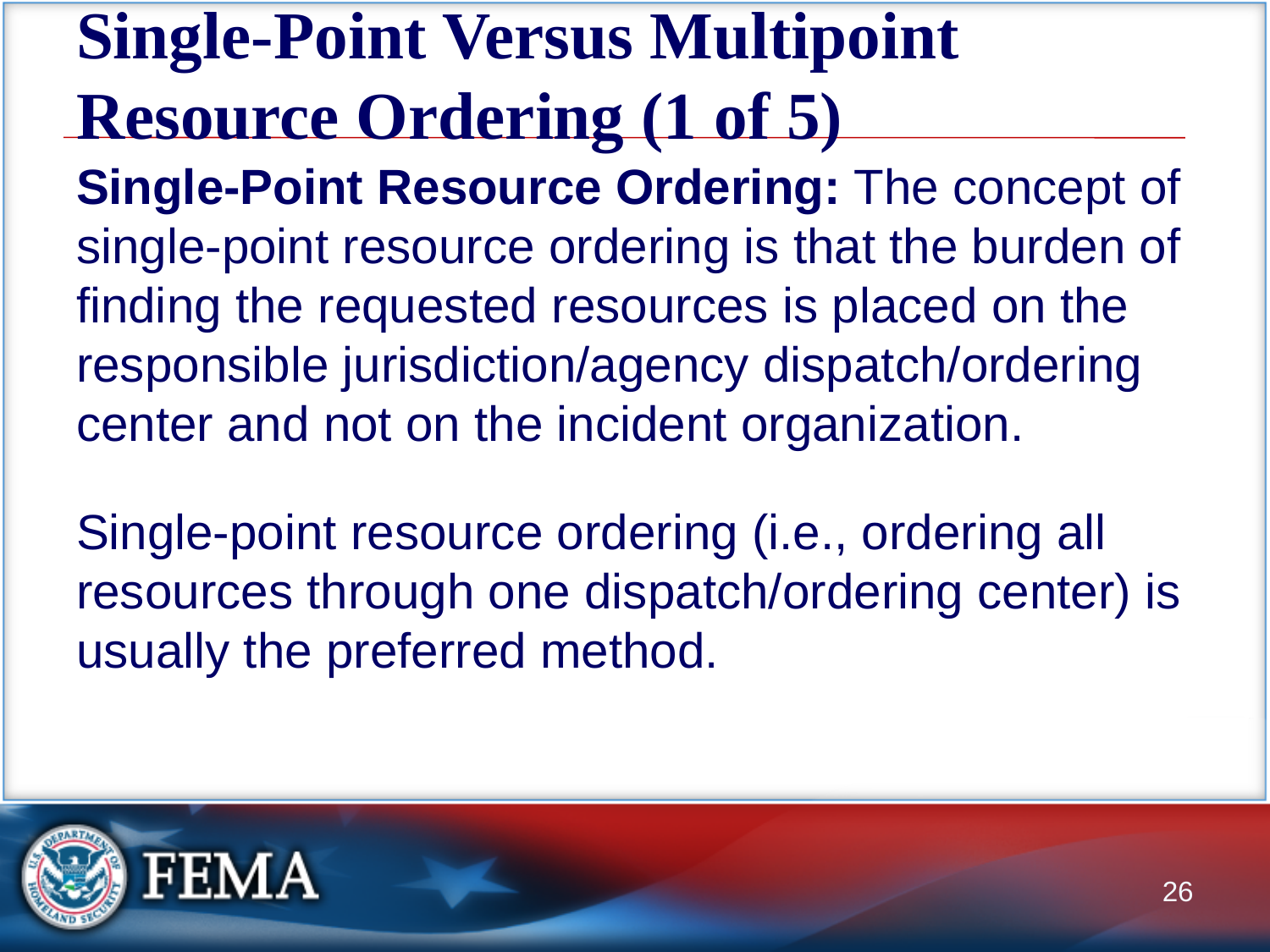

# Single-Point Versus Multipoint Resource Ordering (1 of 5)
Single-Point Resource Ordering: The concept of single-point resource ordering is that the burden of finding the requested resources is placed on the responsible jurisdiction/agency dispatch/ordering center and not on the incident organization.
Single-point resource ordering (i.e., ordering all resources through one dispatch/ordering center) is usually the preferred method.
26